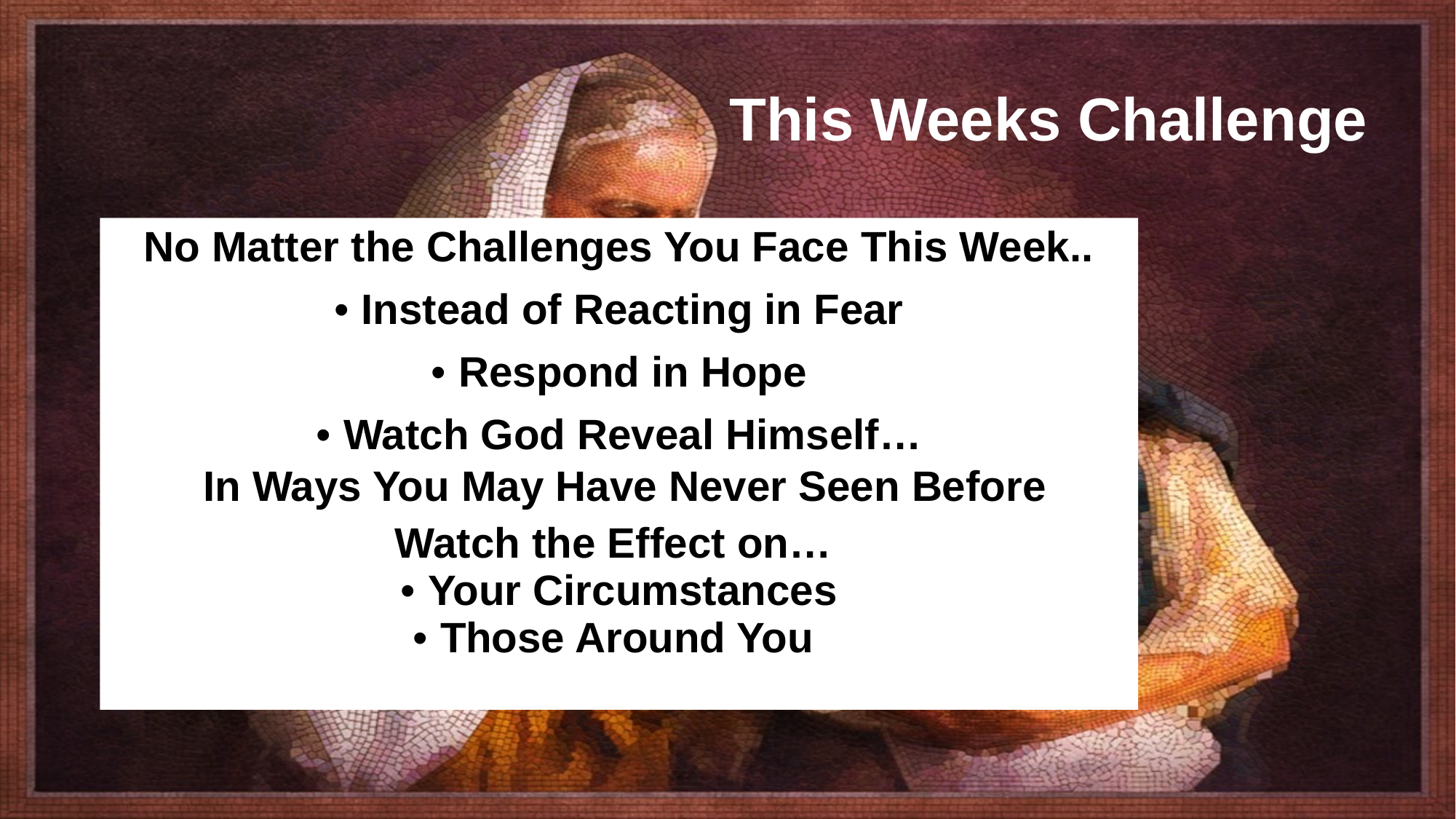

# This Weeks Challenge
No Matter the Challenges You Face This Week..
Instead of Reacting in Fear
Respond in Hope
Watch God Reveal Himself…
 In Ways You May Have Never Seen Before
Watch the Effect on…
Your Circumstances
Those Around You